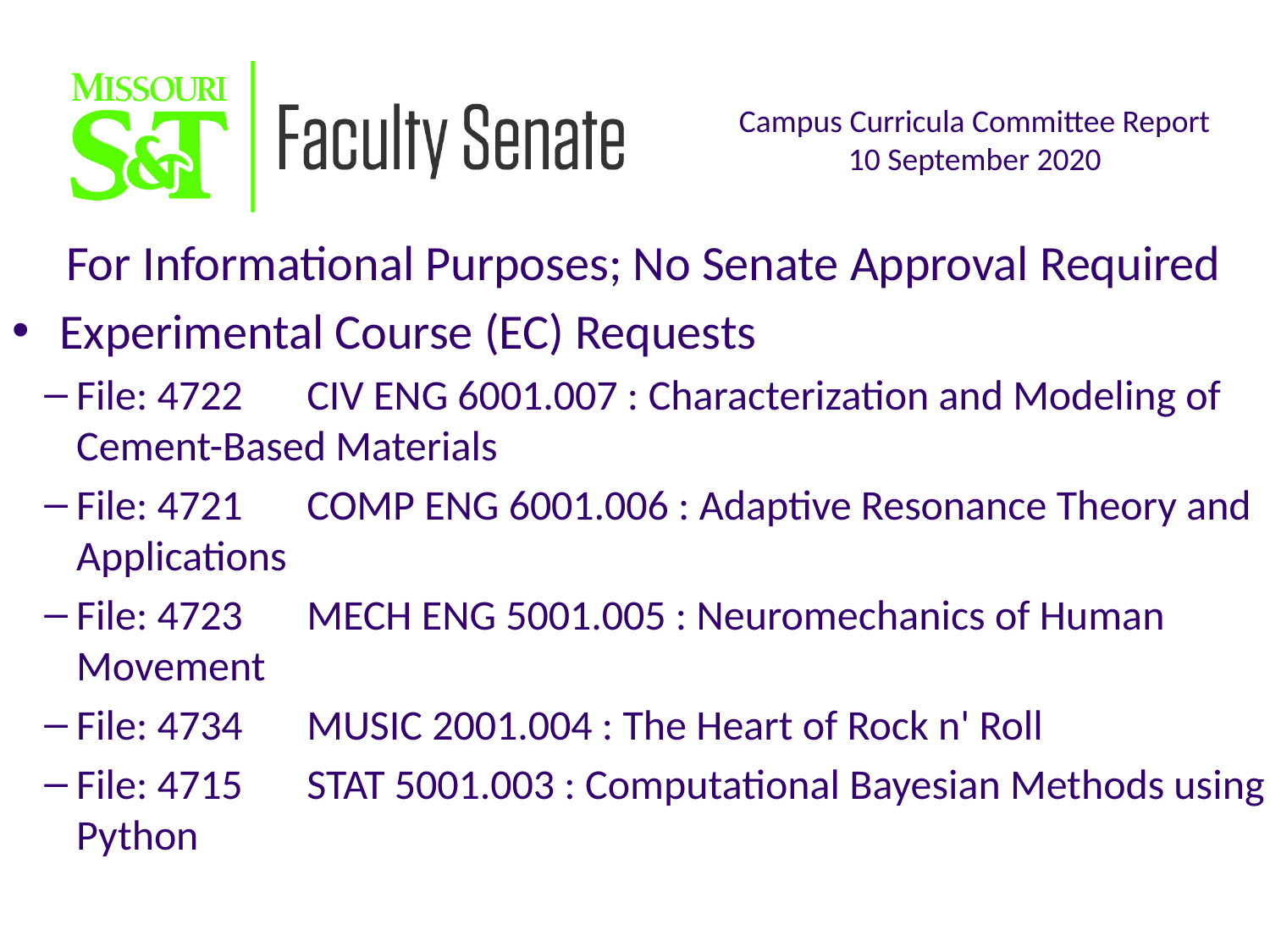

For Informational Purposes; No Senate Approval Required
Experimental Course (EC) Requests
File: 4722	CIV ENG 6001.007 : Characterization and Modeling of Cement-Based Materials
File: 4721	COMP ENG 6001.006 : Adaptive Resonance Theory and Applications
File: 4723	MECH ENG 5001.005 : Neuromechanics of Human Movement
File: 4734	MUSIC 2001.004 : The Heart of Rock n' Roll
File: 4715	STAT 5001.003 : Computational Bayesian Methods using Python